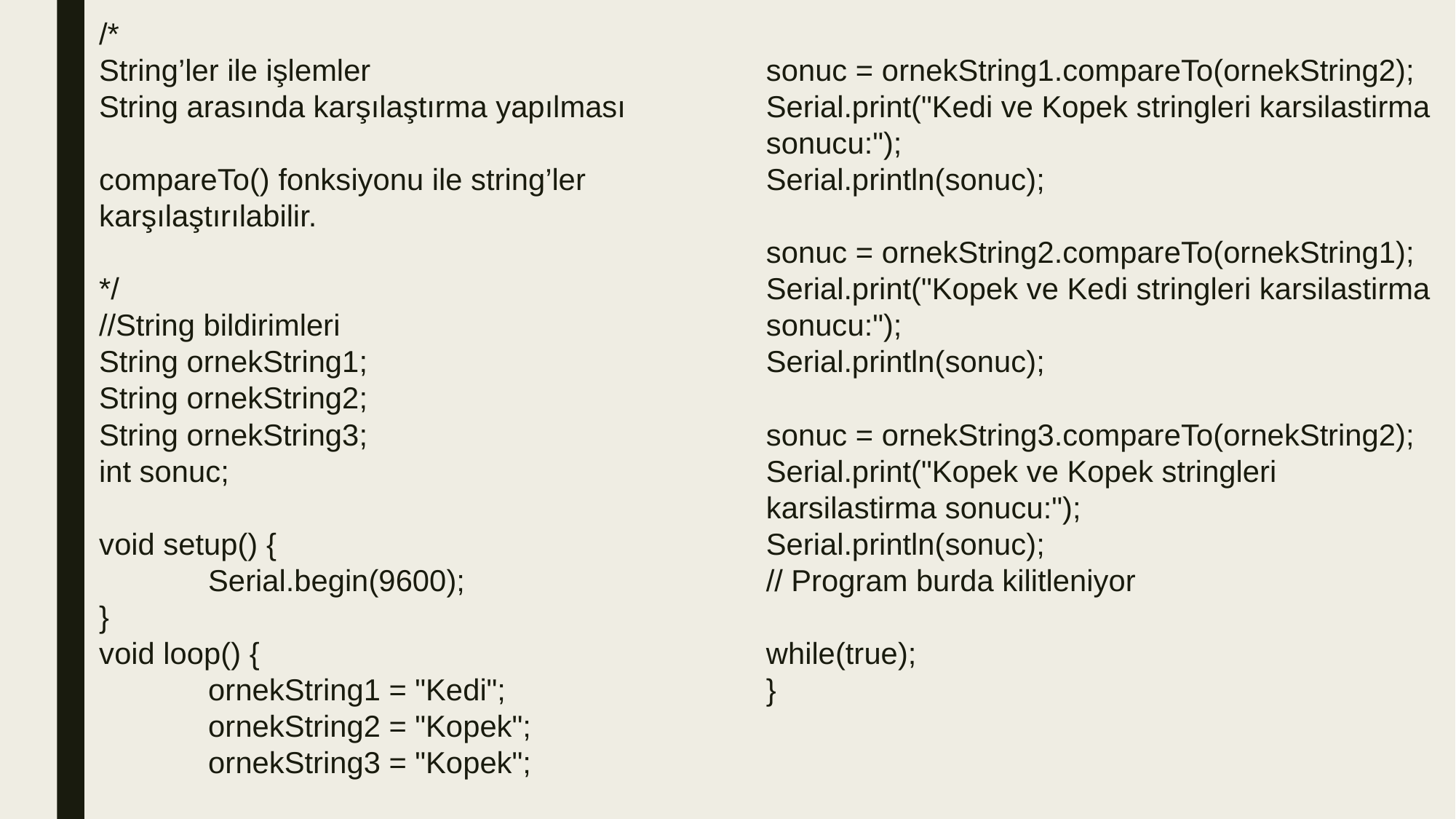

/*
String’ler ile işlemler
String arasında karşılaştırma yapılması

compareTo() fonksiyonu ile string’ler karşılaştırılabilir.

*/
//String bildirimleri
String ornekString1;
String ornekString2;
String ornekString3;
int sonuc;

void setup() {
	Serial.begin(9600);
}
void loop() {
	ornekString1 = "Kedi";
	ornekString2 = "Kopek";
	ornekString3 = "Kopek";

sonuc = ornekString1.compareTo(ornekString2);
Serial.print("Kedi ve Kopek stringleri karsilastirma sonucu:");
Serial.println(sonuc);

sonuc = ornekString2.compareTo(ornekString1);
Serial.print("Kopek ve Kedi stringleri karsilastirma sonucu:");
Serial.println(sonuc);

sonuc = ornekString3.compareTo(ornekString2);
Serial.print("Kopek ve Kopek stringleri karsilastirma sonucu:");
Serial.println(sonuc);
// Program burda kilitleniyor

while(true);
}